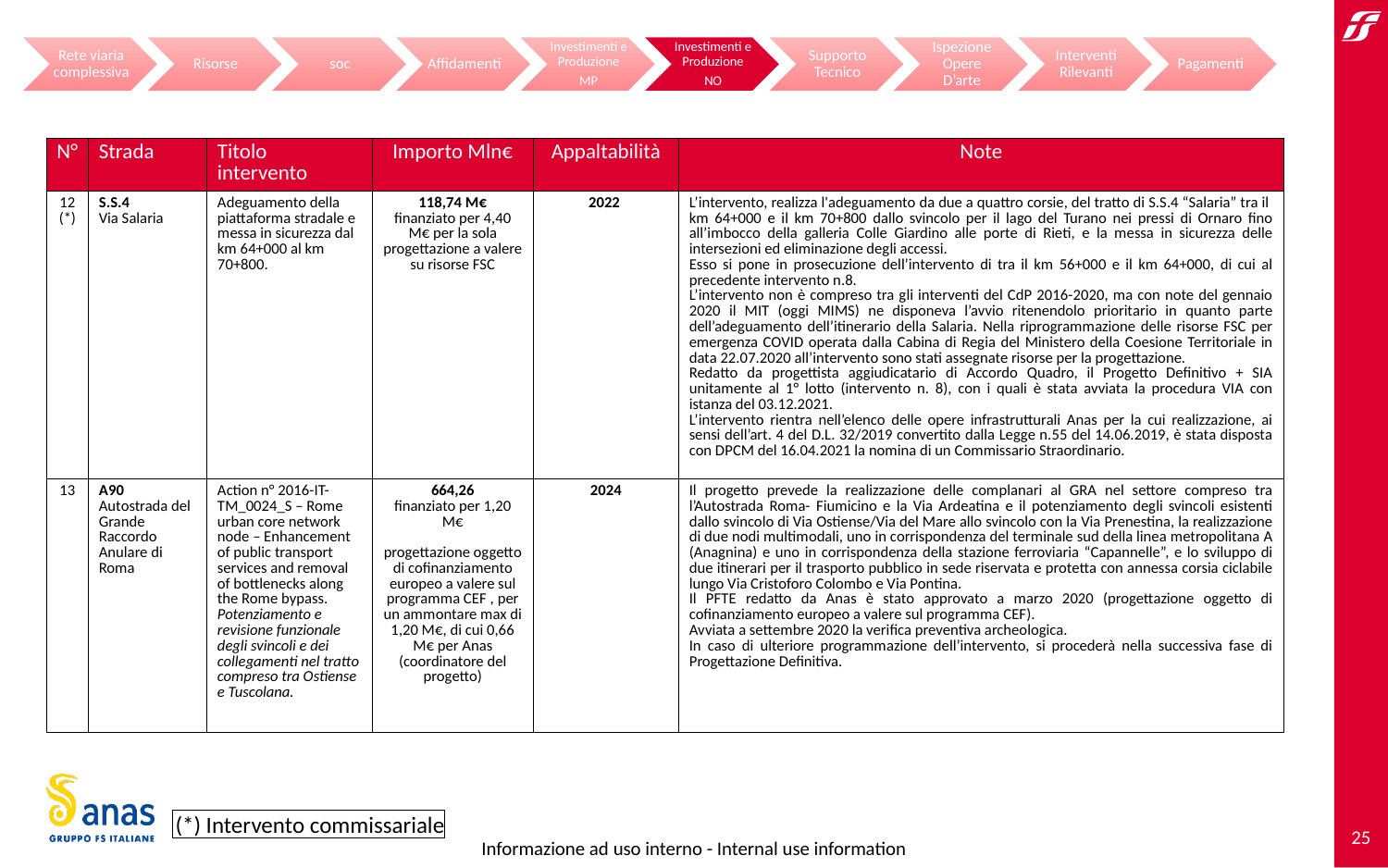

Rete viaria complessiva
Risorse
soc
Affidamenti
Investimenti e Produzione
MP
Investimenti e Produzione
NO
Supporto Tecnico
Ispezione Opere D’arte
Interventi Rilevanti
Pagamenti
| N° | Strada | Titolo intervento | Importo Mln€ | Appaltabilità | Note |
| --- | --- | --- | --- | --- | --- |
| 12 (\*) | S.S.4 Via Salaria | Adeguamento della piattaforma stradale e messa in sicurezza dal km 64+000 al km 70+800. | 118,74 M€ finanziato per 4,40 M€ per la sola progettazione a valere su risorse FSC | 2022 | L’intervento, realizza l'adeguamento da due a quattro corsie, del tratto di S.S.4 “Salaria” tra il km 64+000 e il km 70+800 dallo svincolo per il lago del Turano nei pressi di Ornaro fino all’imbocco della galleria Colle Giardino alle porte di Rieti, e la messa in sicurezza delle intersezioni ed eliminazione degli accessi. Esso si pone in prosecuzione dell’intervento di tra il km 56+000 e il km 64+000, di cui al precedente intervento n.8. L’intervento non è compreso tra gli interventi del CdP 2016-2020, ma con note del gennaio 2020 il MIT (oggi MIMS) ne disponeva l’avvio ritenendolo prioritario in quanto parte dell’adeguamento dell’itinerario della Salaria. Nella riprogrammazione delle risorse FSC per emergenza COVID operata dalla Cabina di Regia del Ministero della Coesione Territoriale in data 22.07.2020 all’intervento sono stati assegnate risorse per la progettazione. Redatto da progettista aggiudicatario di Accordo Quadro, il Progetto Definitivo + SIA unitamente al 1° lotto (intervento n. 8), con i quali è stata avviata la procedura VIA con istanza del 03.12.2021. L’intervento rientra nell’elenco delle opere infrastrutturali Anas per la cui realizzazione, ai sensi dell’art. 4 del D.L. 32/2019 convertito dalla Legge n.55 del 14.06.2019, è stata disposta con DPCM del 16.04.2021 la nomina di un Commissario Straordinario. |
| 13 | A90 Autostrada del Grande Raccordo Anulare di Roma | Action n° 2016-IT-TM\_0024\_S – Rome urban core network node – Enhancement of public transport services and removal of bottlenecks along the Rome bypass. Potenziamento e revisione funzionale degli svincoli e dei collegamenti nel tratto compreso tra Ostiense e Tuscolana. | 664,26 finanziato per 1,20 M€ progettazione oggetto di cofinanziamento europeo a valere sul programma CEF , per un ammontare max di 1,20 M€, di cui 0,66 M€ per Anas (coordinatore del progetto) | 2024 | Il progetto prevede la realizzazione delle complanari al GRA nel settore compreso tra l’Autostrada Roma- Fiumicino e la Via Ardeatina e il potenziamento degli svincoli esistenti dallo svincolo di Via Ostiense/Via del Mare allo svincolo con la Via Prenestina, la realizzazione di due nodi multimodali, uno in corrispondenza del terminale sud della linea metropolitana A (Anagnina) e uno in corrispondenza della stazione ferroviaria “Capannelle”, e lo sviluppo di due itinerari per il trasporto pubblico in sede riservata e protetta con annessa corsia ciclabile lungo Via Cristoforo Colombo e Via Pontina. Il PFTE redatto da Anas è stato approvato a marzo 2020 (progettazione oggetto di cofinanziamento europeo a valere sul programma CEF). Avviata a settembre 2020 la verifica preventiva archeologica. In caso di ulteriore programmazione dell’intervento, si procederà nella successiva fase di Progettazione Definitiva. |

(*) Intervento commissariale